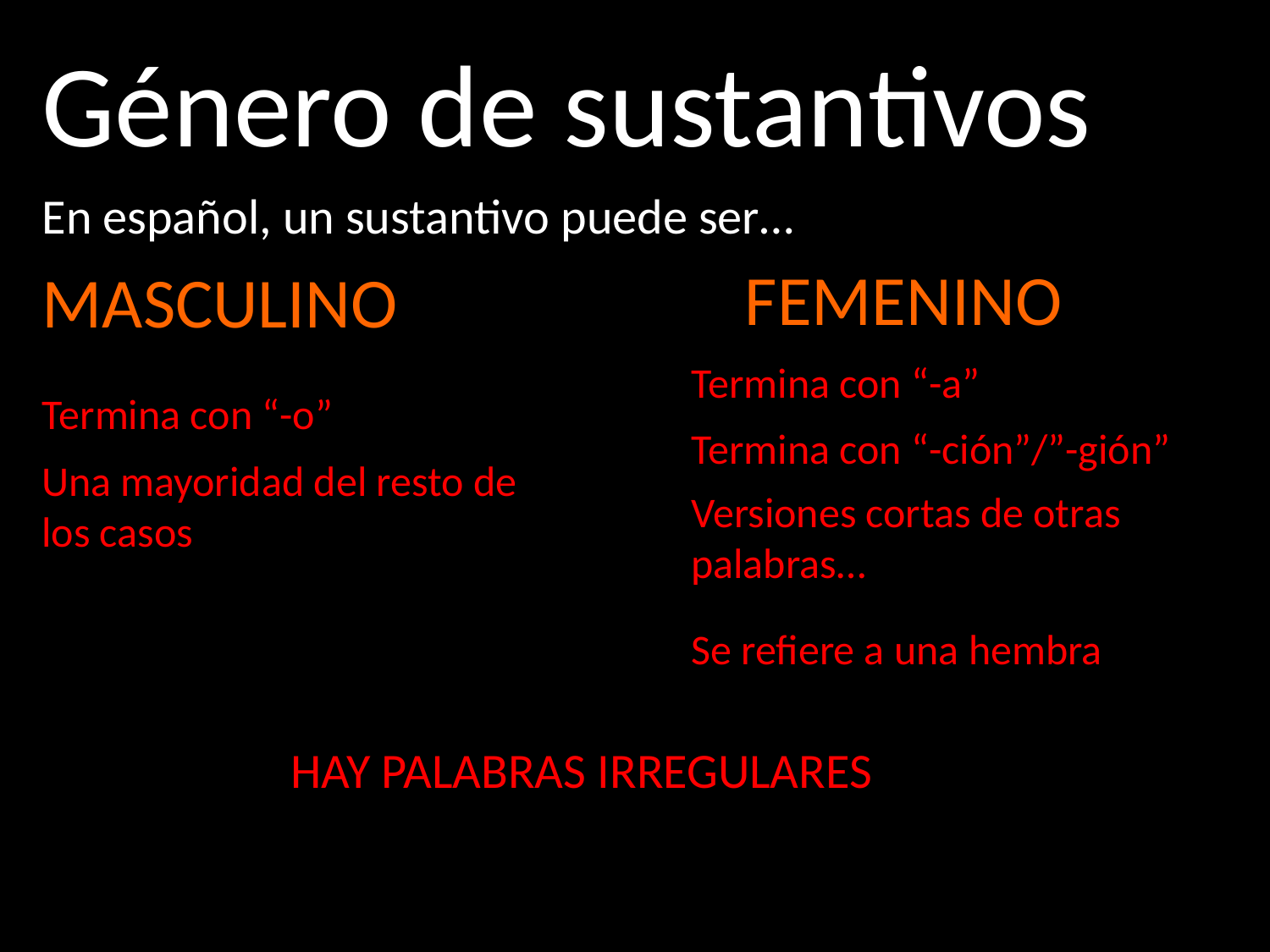

Género de sustantivos
En español, un sustantivo puede ser…
FEMENINO
MASCULINO
Termina con “-a”
Termina con “-o”
Termina con “-ción”/”-gión”
Una mayoridad del resto de los casos
Versiones cortas de otras palabras…
Se refiere a una hembra
HAY PALABRAS IRREGULARES